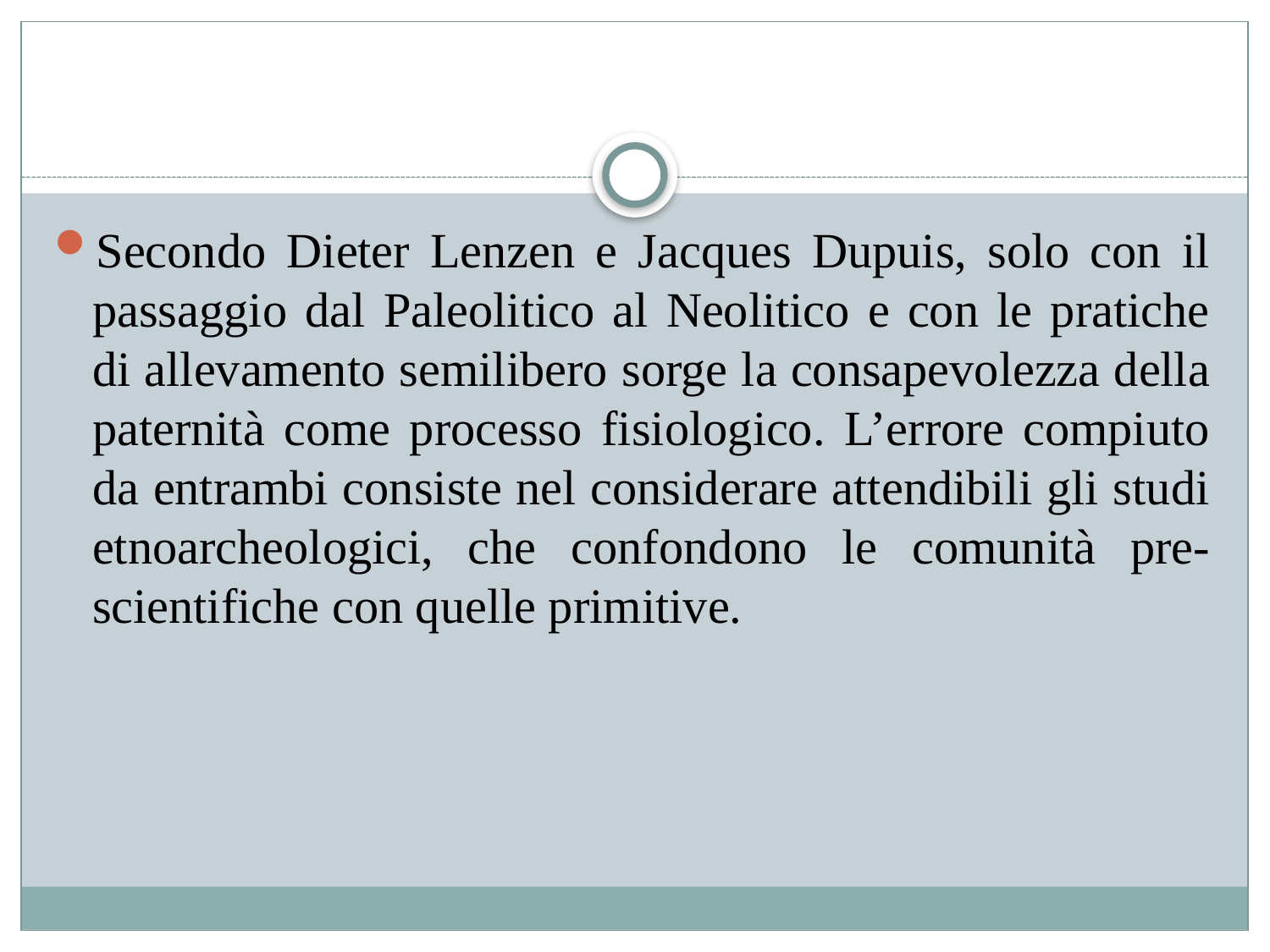

#
Secondo Dieter Lenzen e Jacques Dupuis, solo con il passaggio dal Paleolitico al Neolitico e con le pratiche di allevamento semilibero sorge la consapevolezza della paternità come processo fisiologico. L’errore compiuto da entrambi consiste nel considerare attendibili gli studi etnoarcheologici, che confondono le comunità pre-scientifiche con quelle primitive.